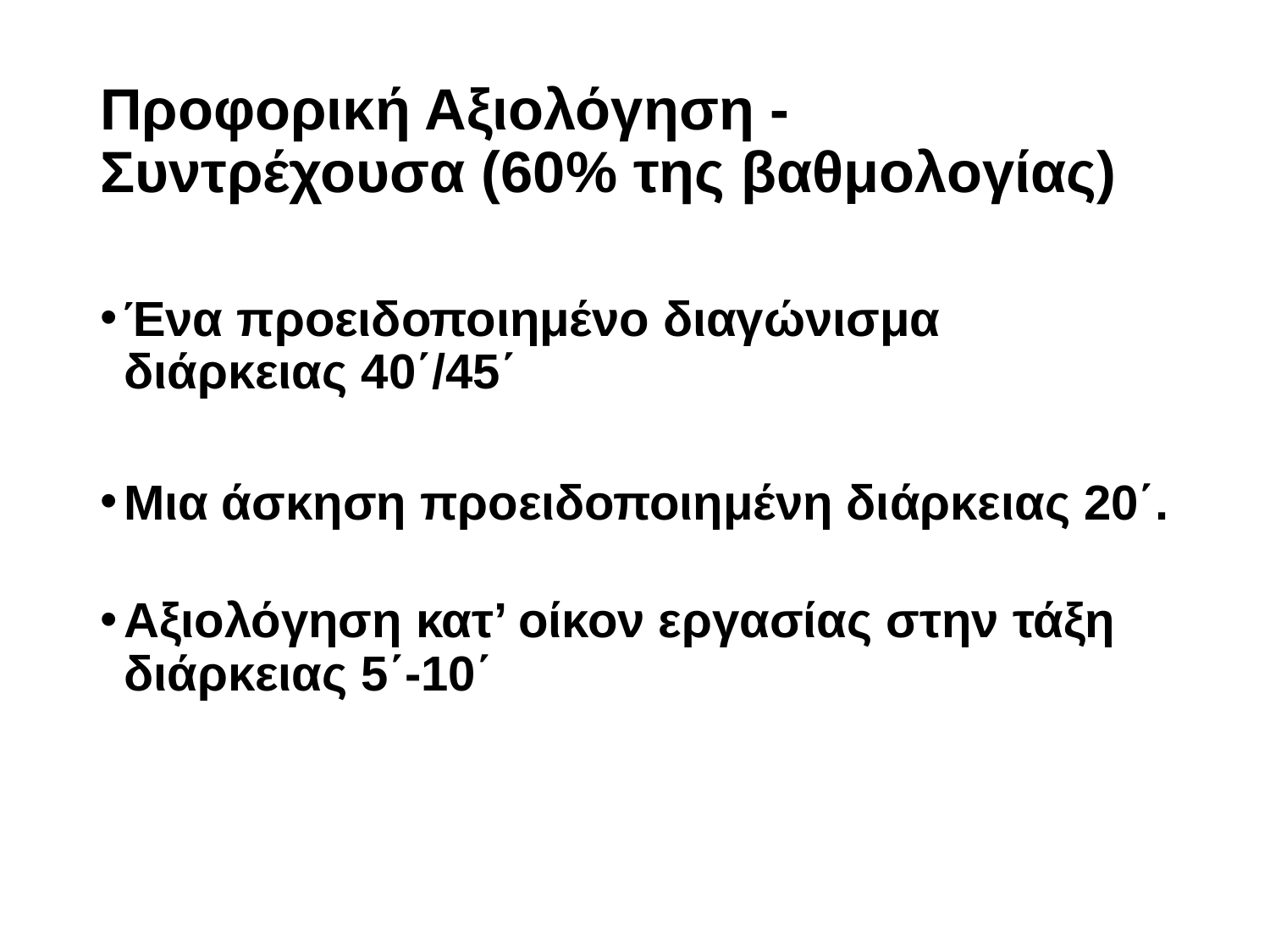

# Προφορική Αξιολόγηση - Συντρέχουσα (60% της βαθμολογίας)

Ένα προειδοποιημένο διαγώνισμα διάρκειας 40΄/45΄

Μια άσκηση προειδοποιημένη διάρκειας 20΄.
Αξιολόγηση κατ’ οίκον εργασίας στην τάξη διάρκειας 5΄-10΄